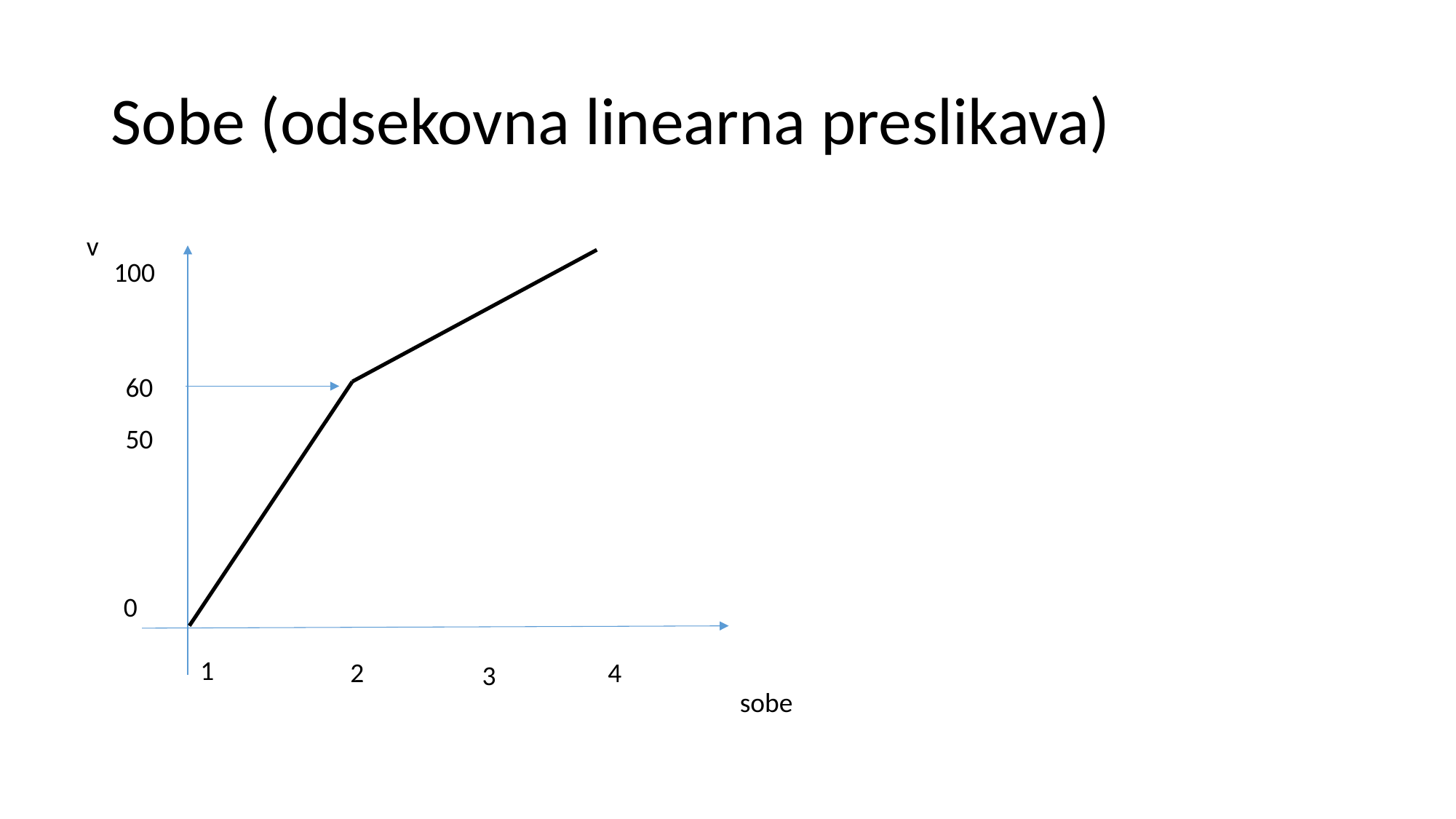

# Sobe (odsekovna linearna preslikava)
v
100
60
50
0
1
2
4
3
sobe